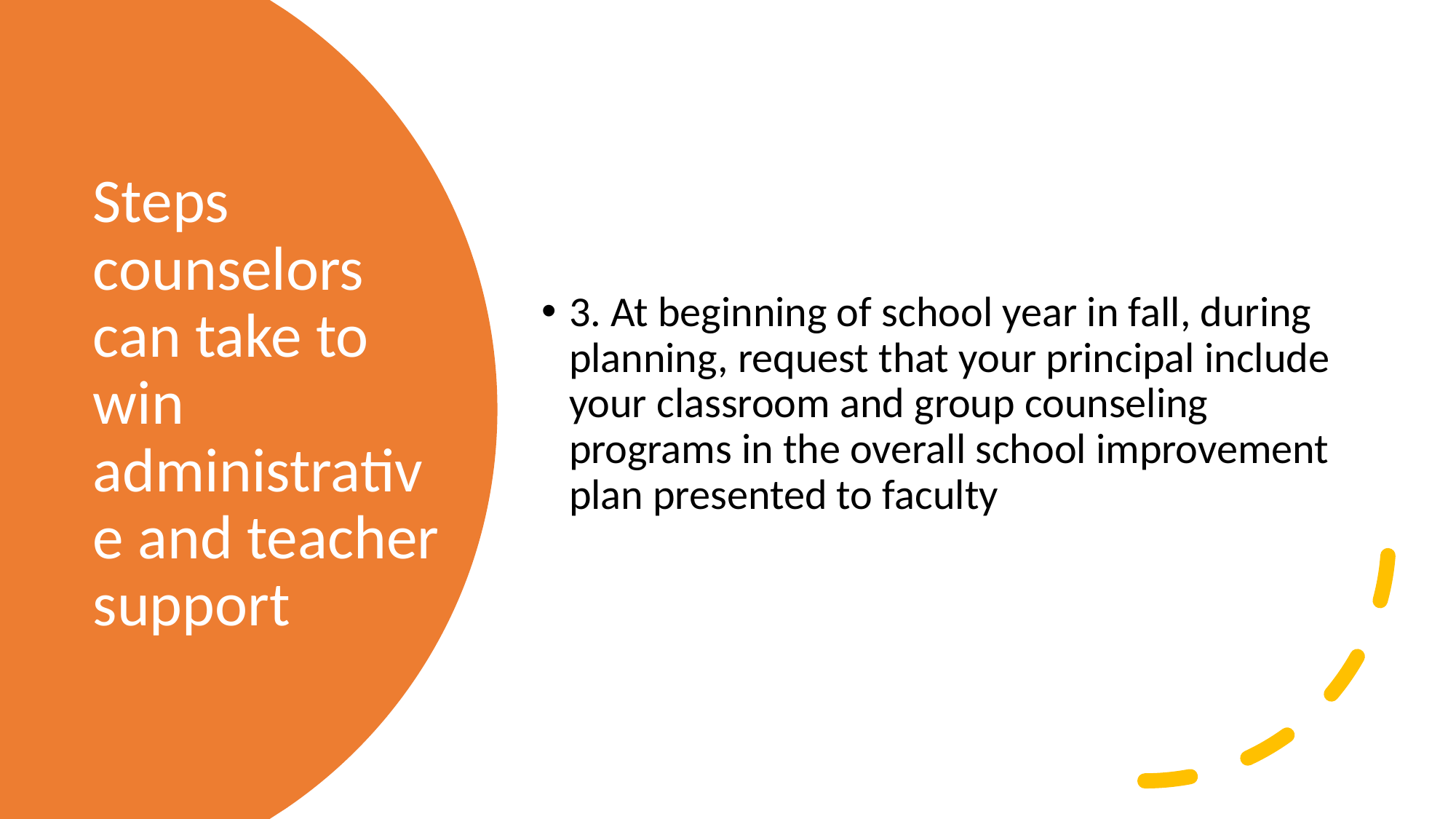

3. At beginning of school year in fall, during planning, request that your principal include your classroom and group counseling programs in the overall school improvement plan presented to faculty
# Steps counselors can take to win administrative and teacher support